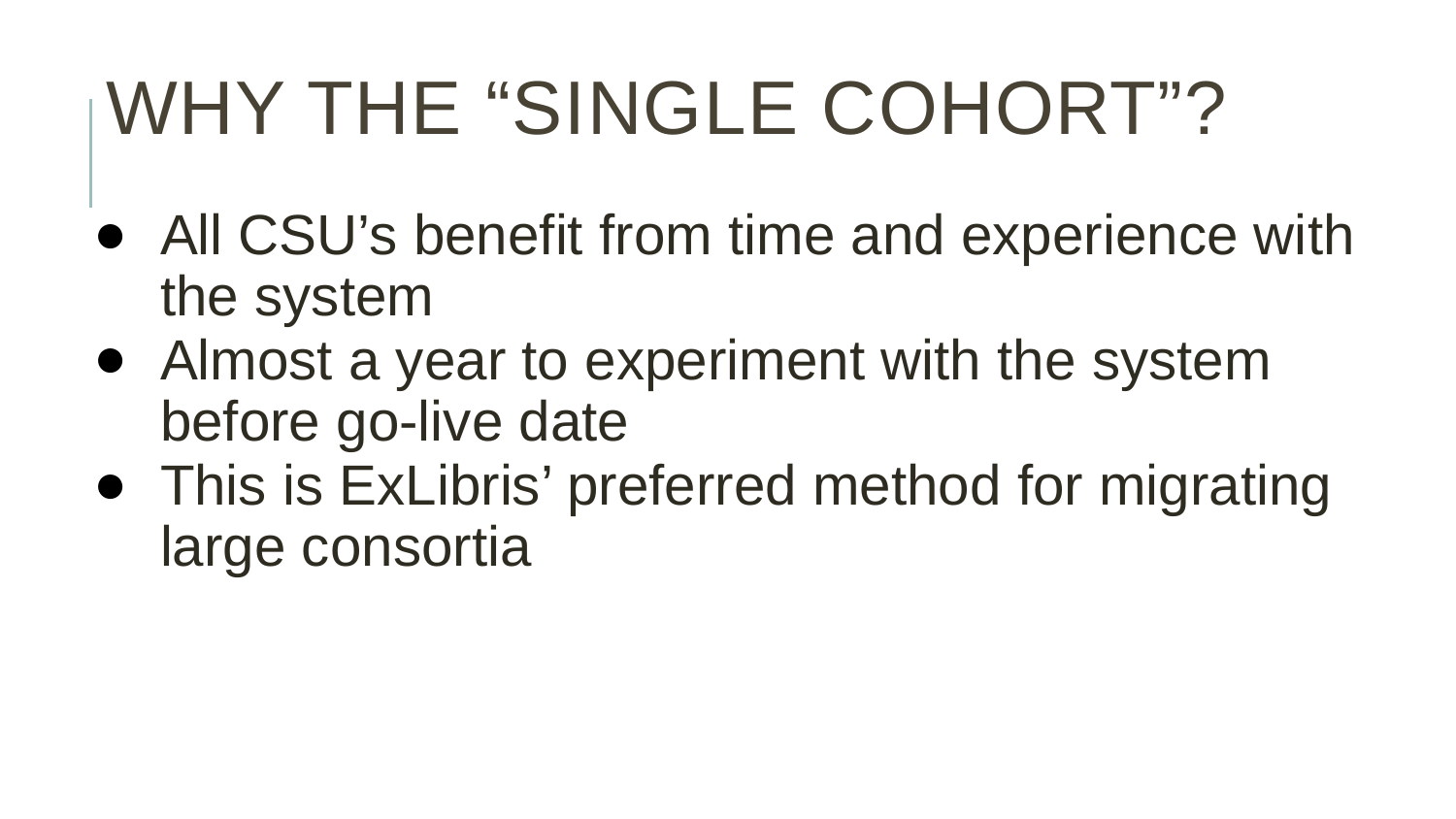

# Why the “Single Cohort”?
All CSU’s benefit from time and experience with the system
Almost a year to experiment with the system before go-live date
This is ExLibris’ preferred method for migrating large consortia